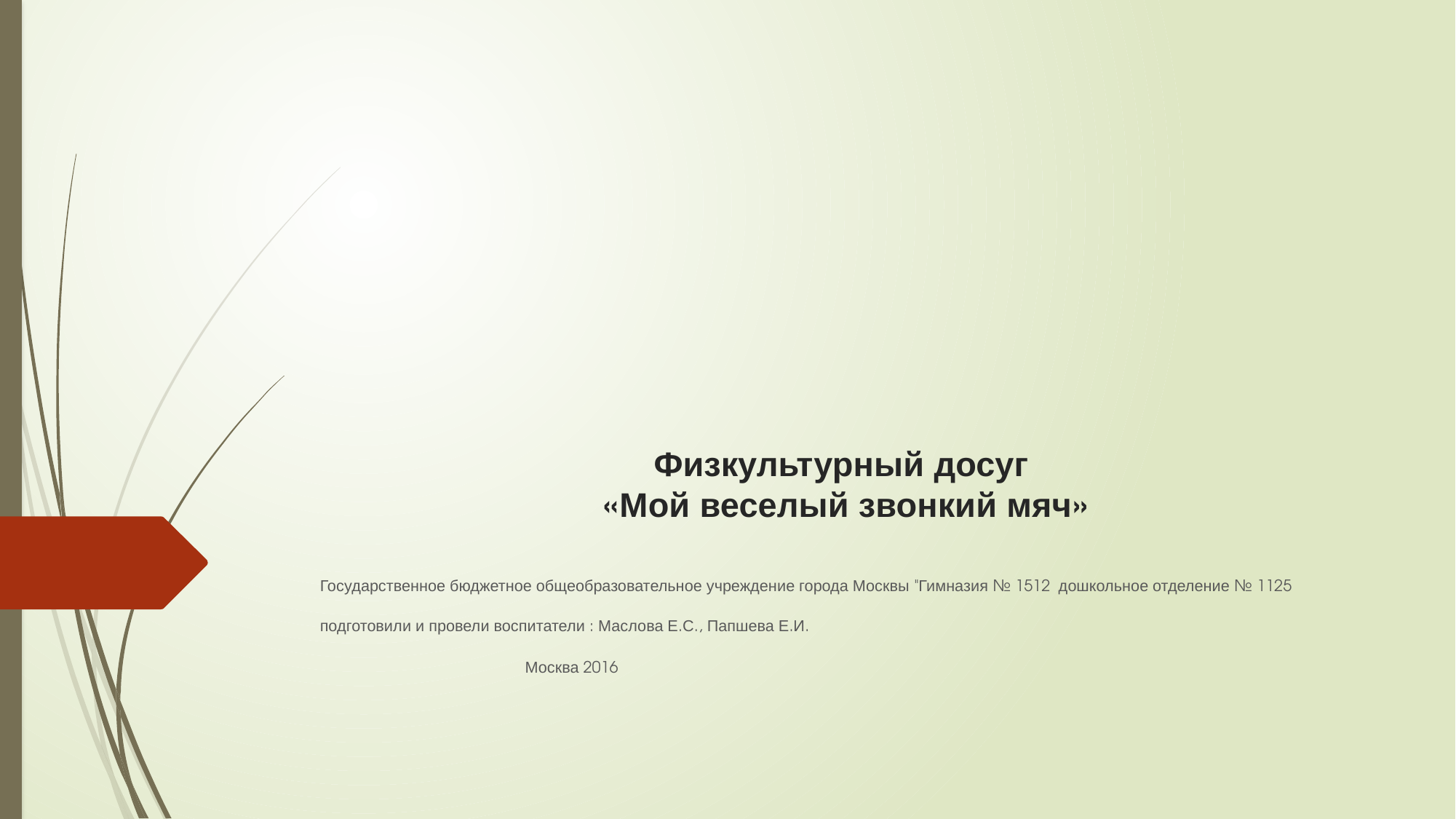

# Физкультурный досуг «Мой веселый звонкий мяч»
Государственное бюджетное общеобразовательное учреждение города Москвы "Гимназия № 1512  дошкольное отделение № 1125
подготовили и провели воспитатели : Маслова Е.С., Папшева Е.И.

                                               Москва 2016